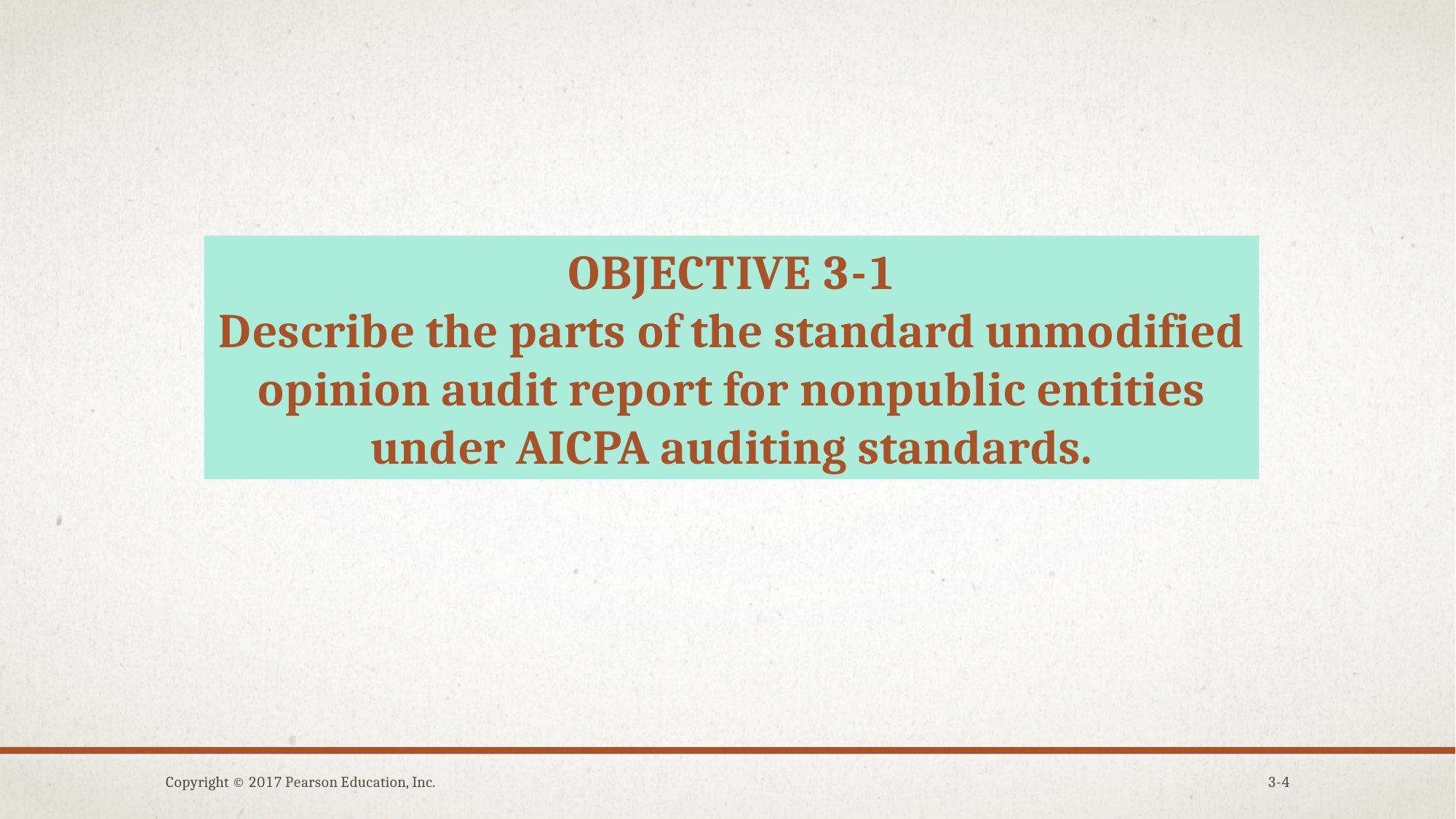

OBJECTIVE 3-1
Describe the parts of the standard unmodified opinion audit report for nonpublic entities under AICPA auditing standards.
Copyright © 2017 Pearson Education, Inc.
3-4